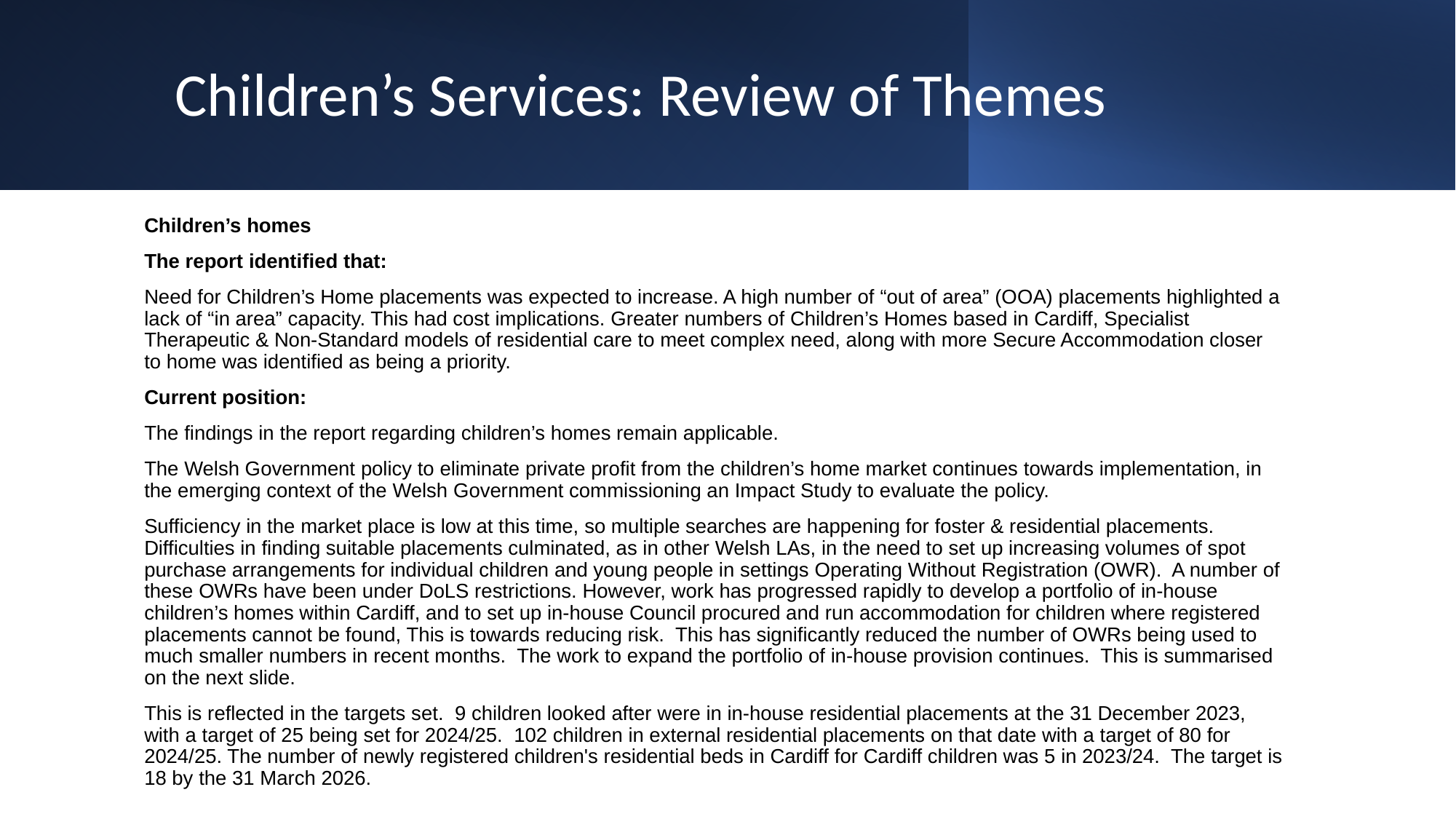

# Children’s Services: Review of Themes
Children’s homes
The report identified that:
Need for Children’s Home placements was expected to increase. A high number of “out of area” (OOA) placements highlighted a lack of “in area” capacity. This had cost implications. Greater numbers of Children’s Homes based in Cardiff, Specialist Therapeutic & Non-Standard models of residential care to meet complex need, along with more Secure Accommodation closer to home was identified as being a priority.
Current position:
The findings in the report regarding children’s homes remain applicable.
The Welsh Government policy to eliminate private profit from the children’s home market continues towards implementation, in the emerging context of the Welsh Government commissioning an Impact Study to evaluate the policy.
Sufficiency in the market place is low at this time, so multiple searches are happening for foster & residential placements.  Difficulties in finding suitable placements culminated, as in other Welsh LAs, in the need to set up increasing volumes of spot purchase arrangements for individual children and young people in settings Operating Without Registration (OWR).  A number of these OWRs have been under DoLS restrictions. However, work has progressed rapidly to develop a portfolio of in-house children’s homes within Cardiff, and to set up in-house Council procured and run accommodation for children where registered placements cannot be found, This is towards reducing risk.  This has significantly reduced the number of OWRs being used to much smaller numbers in recent months.  The work to expand the portfolio of in-house provision continues.  This is summarised on the next slide.
This is reflected in the targets set.  9 children looked after were in in-house residential placements at the 31 December 2023, with a target of 25 being set for 2024/25.  102 children in external residential placements on that date with a target of 80 for 2024/25. The number of newly registered children's residential beds in Cardiff for Cardiff children was 5 in 2023/24.  The target is 18 by the 31 March 2026.